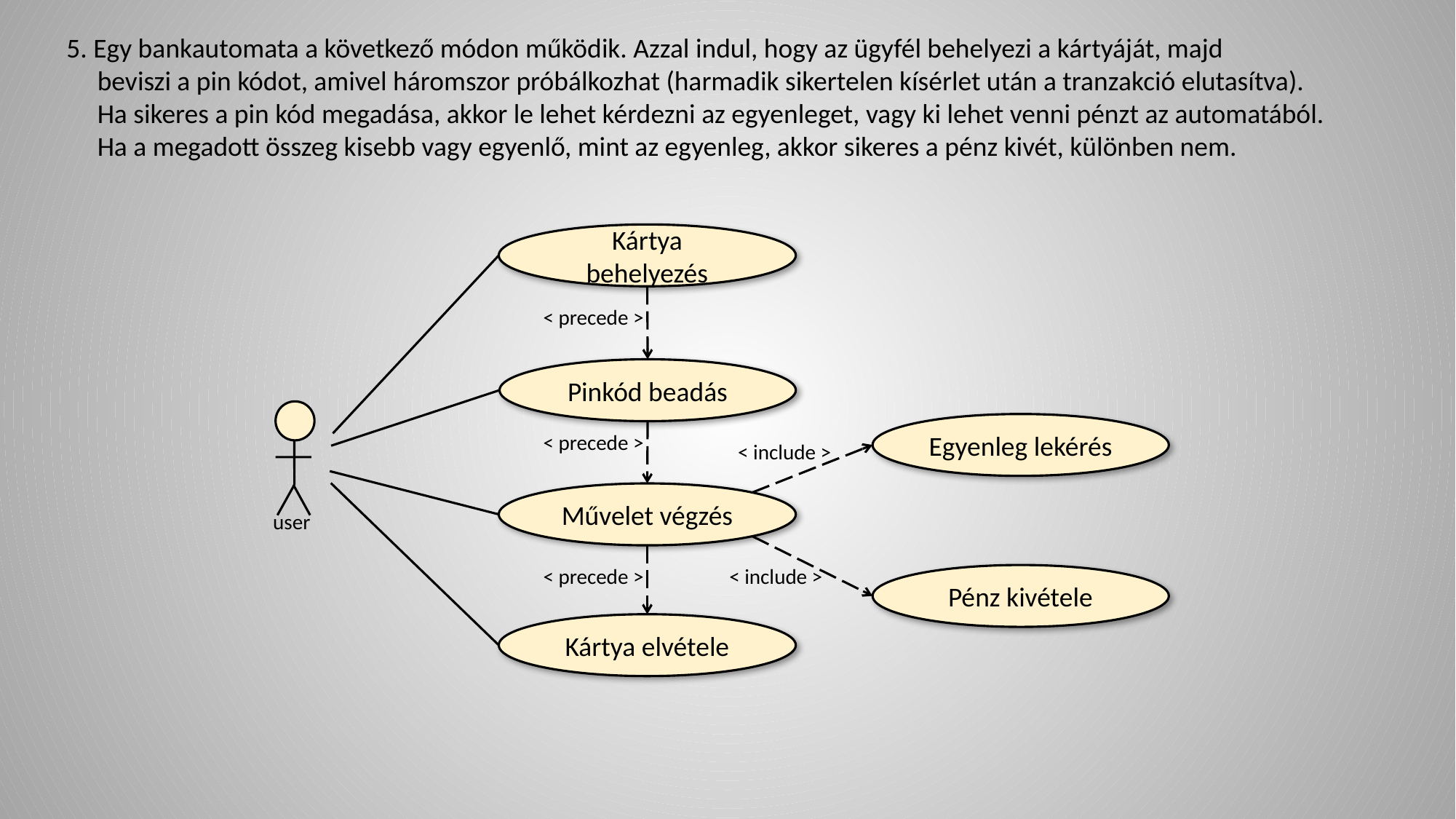

5. Egy bankautomata a következő módon működik. Azzal indul, hogy az ügyfél behelyezi a kártyáját, majd
     beviszi a pin kódot, amivel háromszor próbálkozhat (harmadik sikertelen kísérlet után a tranzakció elutasítva).
     Ha sikeres a pin kód megadása, akkor le lehet kérdezni az egyenleget, vagy ki lehet venni pénzt az automatából.
     Ha a megadott összeg kisebb vagy egyenlő, mint az egyenleg, akkor sikeres a pénz kivét, különben nem.
Kártya
behelyezés
< precede >
Pinkód beadás

Egyenleg lekérés
< precede >
< include >

Művelet végzés

user
< include >
< precede >
Pénz kivétele
Kártya elvétele